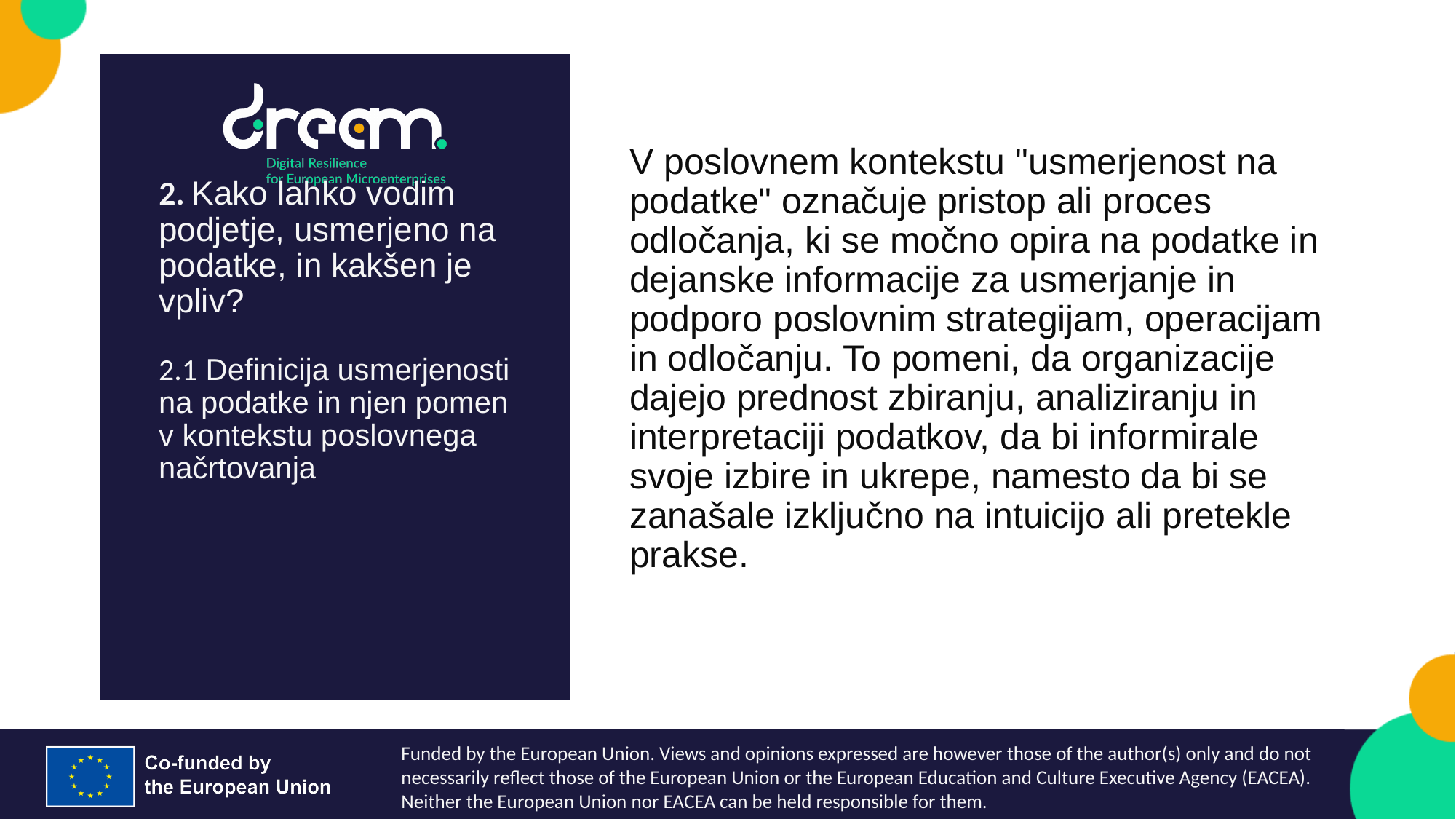

V poslovnem kontekstu "usmerjenost na podatke" označuje pristop ali proces odločanja, ki se močno opira na podatke in dejanske informacije za usmerjanje in podporo poslovnim strategijam, operacijam in odločanju. To pomeni, da organizacije dajejo prednost zbiranju, analiziranju in interpretaciji podatkov, da bi informirale svoje izbire in ukrepe, namesto da bi se zanašale izključno na intuicijo ali pretekle prakse.

2. Kako lahko vodim podjetje, usmerjeno na podatke, in kakšen je vpliv?
2.1 Definicija usmerjenosti na podatke in njen pomen v kontekstu poslovnega načrtovanja